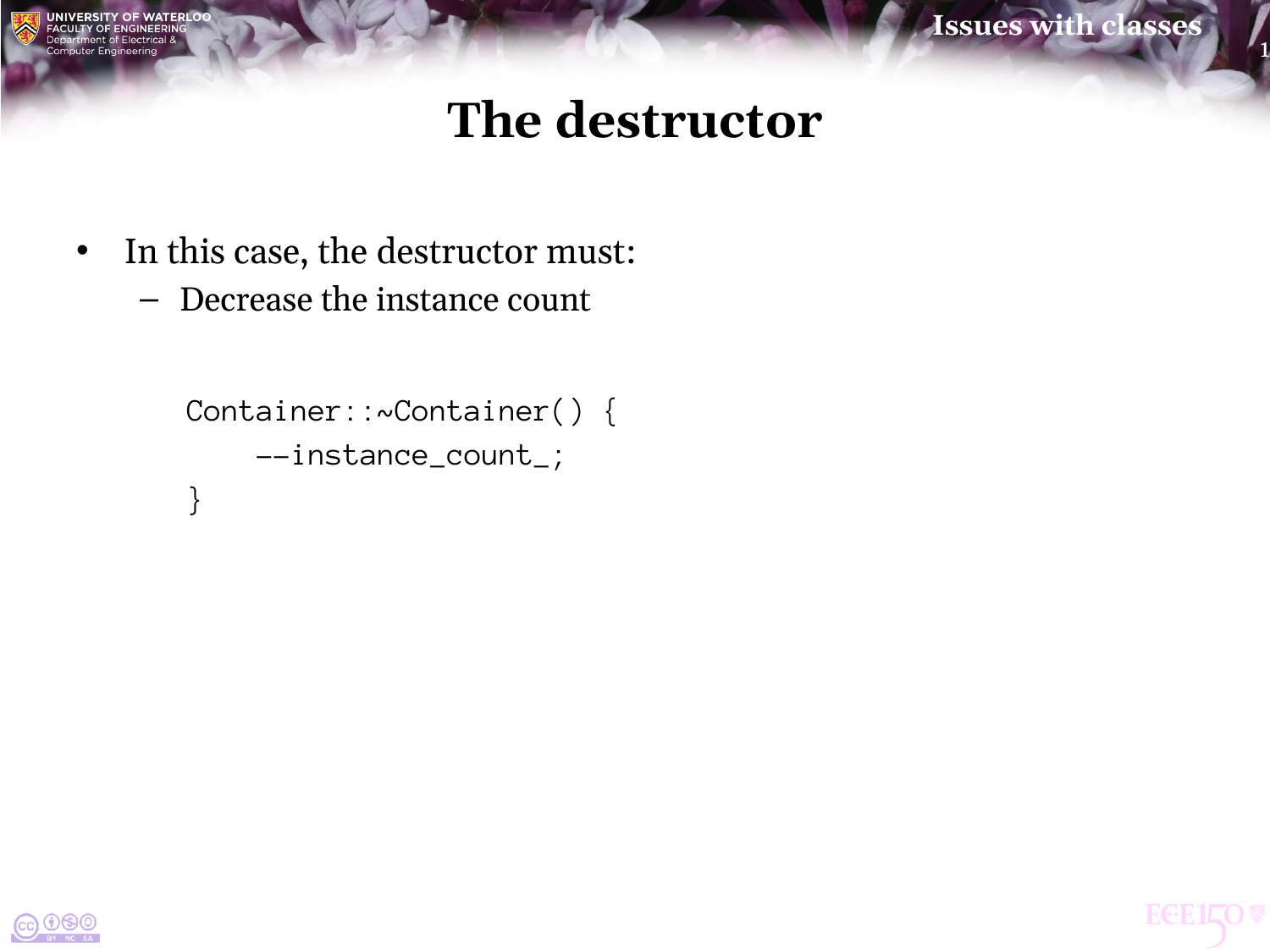

# The destructor
In this case, the destructor must:
Decrease the instance count

Container::~Container() {
    --instance_count_;
}